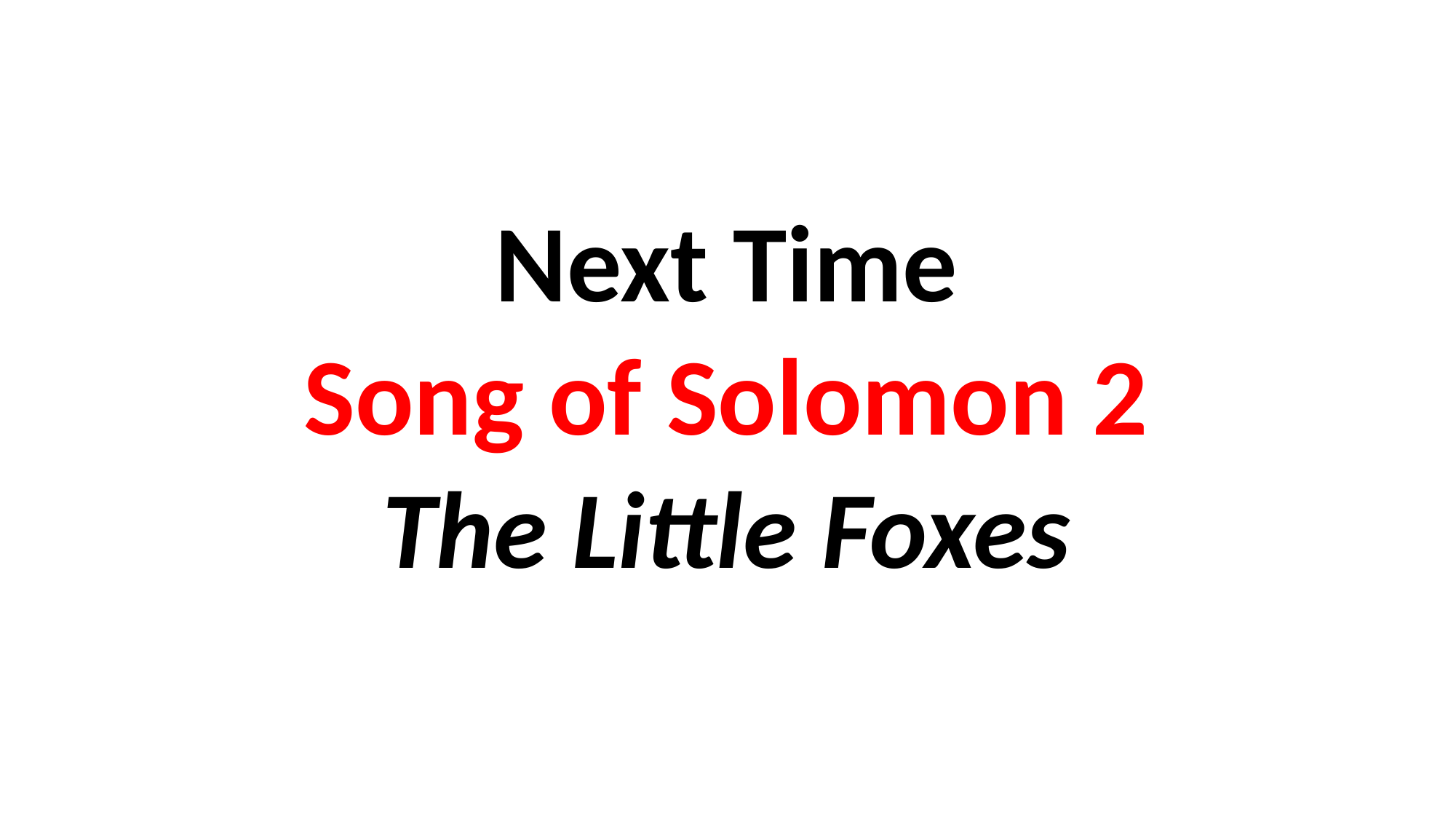

Next Time
Song of Solomon 2
The Little Foxes